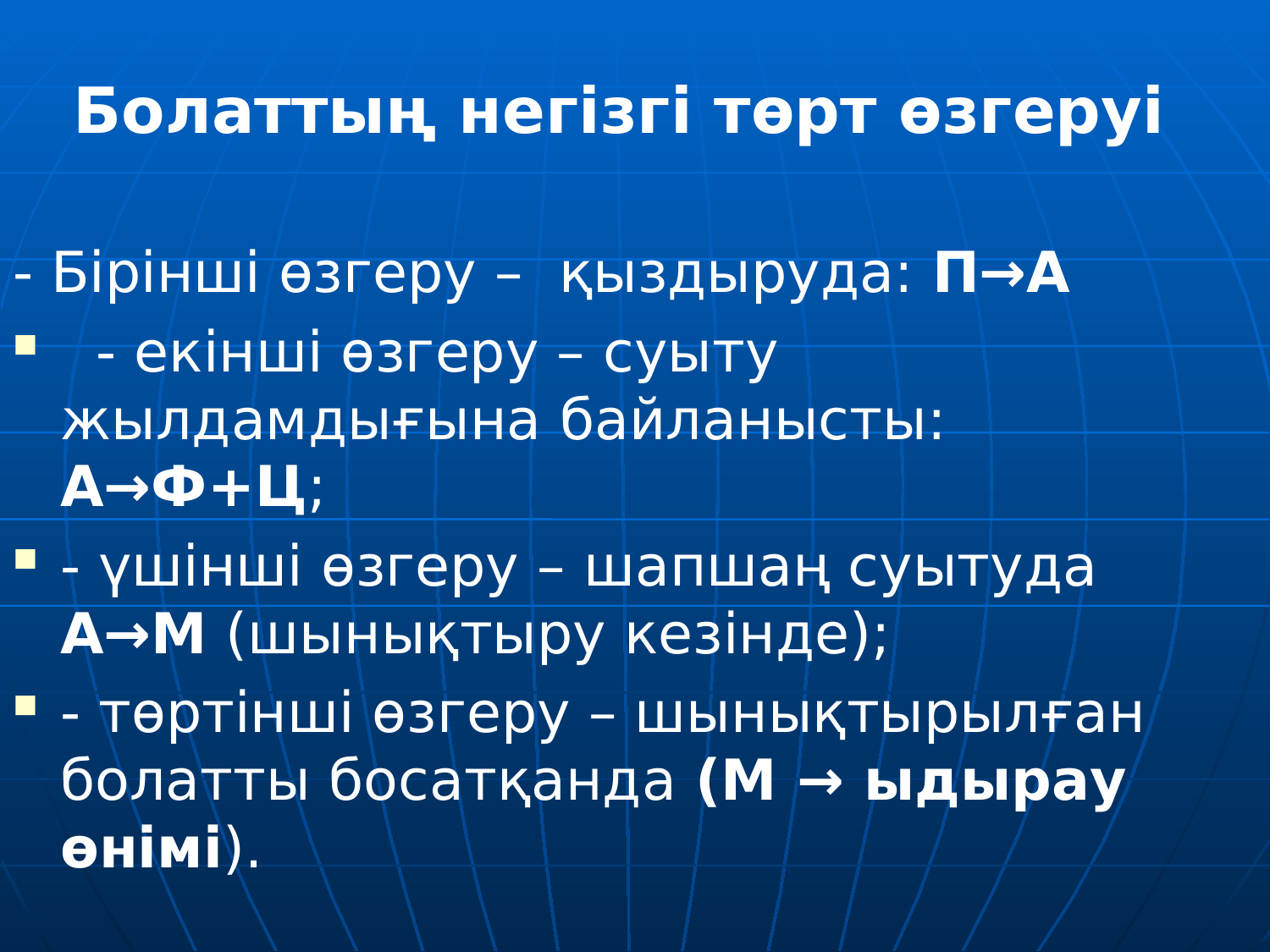

Болаттың негізгі төрт өзгеруі

- Бірінші өзгеру –  қыздыруда: П→А
  - екінші өзгеру – суыту жылдамдығына байланысты: А→Ф+Ц;
- үшінші өзгеру – шапшаң суытуда А→М (шынықтыру кезінде);
- төртінші өзгеру – шынықтырылған болатты босатқанда (М → ыдырау өнімі).